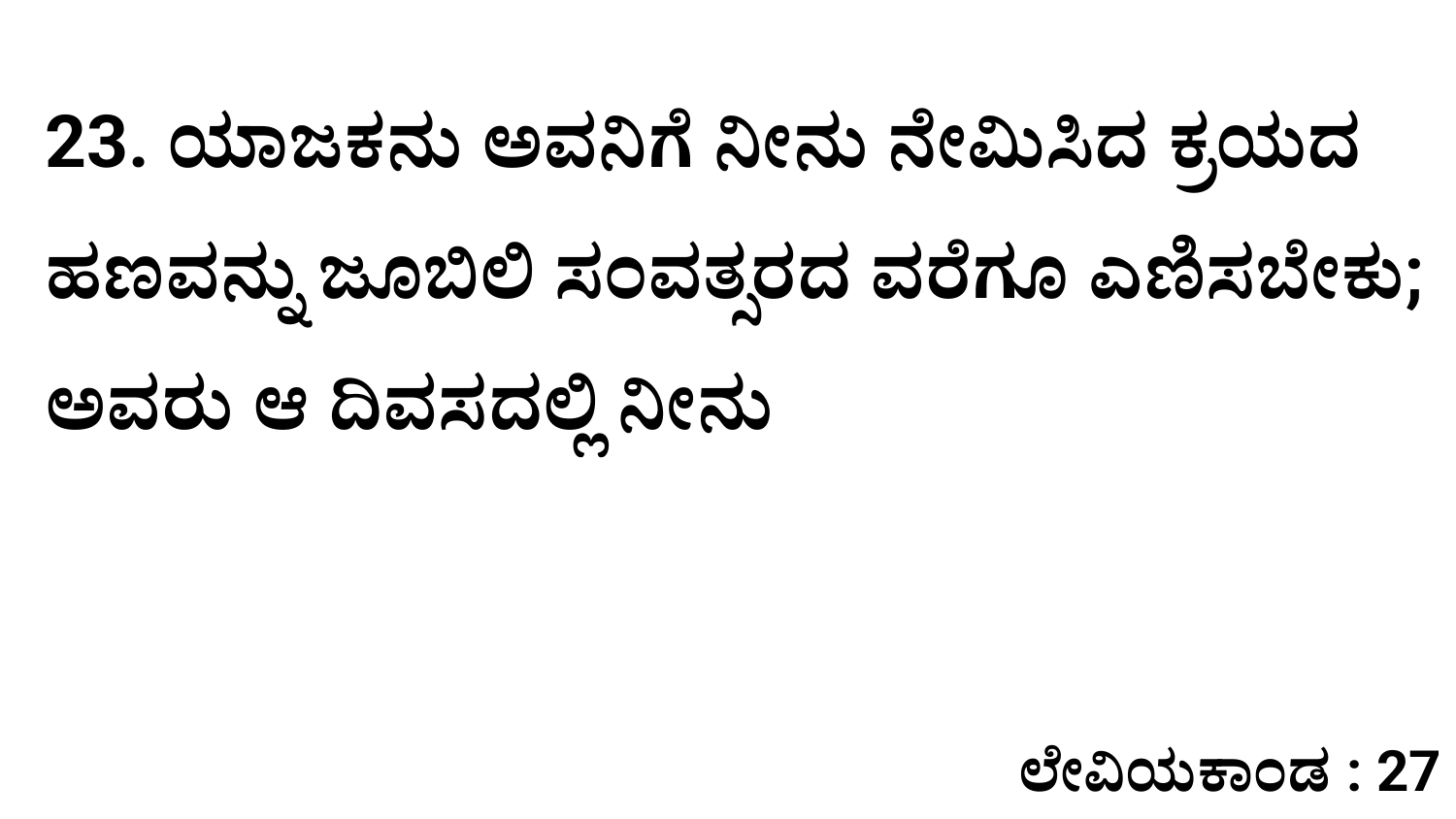

23. ಯಾಜಕನು ಅವನಿಗೆ ನೀನು ನೇಮಿಸಿದ ಕ್ರಯದ ಹಣವನ್ನು ಜೂಬಿಲಿ ಸಂವತ್ಸರದ ವರೆಗೂ ಎಣಿಸಬೇಕು; ಅವರು ಆ ದಿವಸದಲ್ಲಿ ನೀನು
ಲೇವಿಯಕಾಂಡ : 27